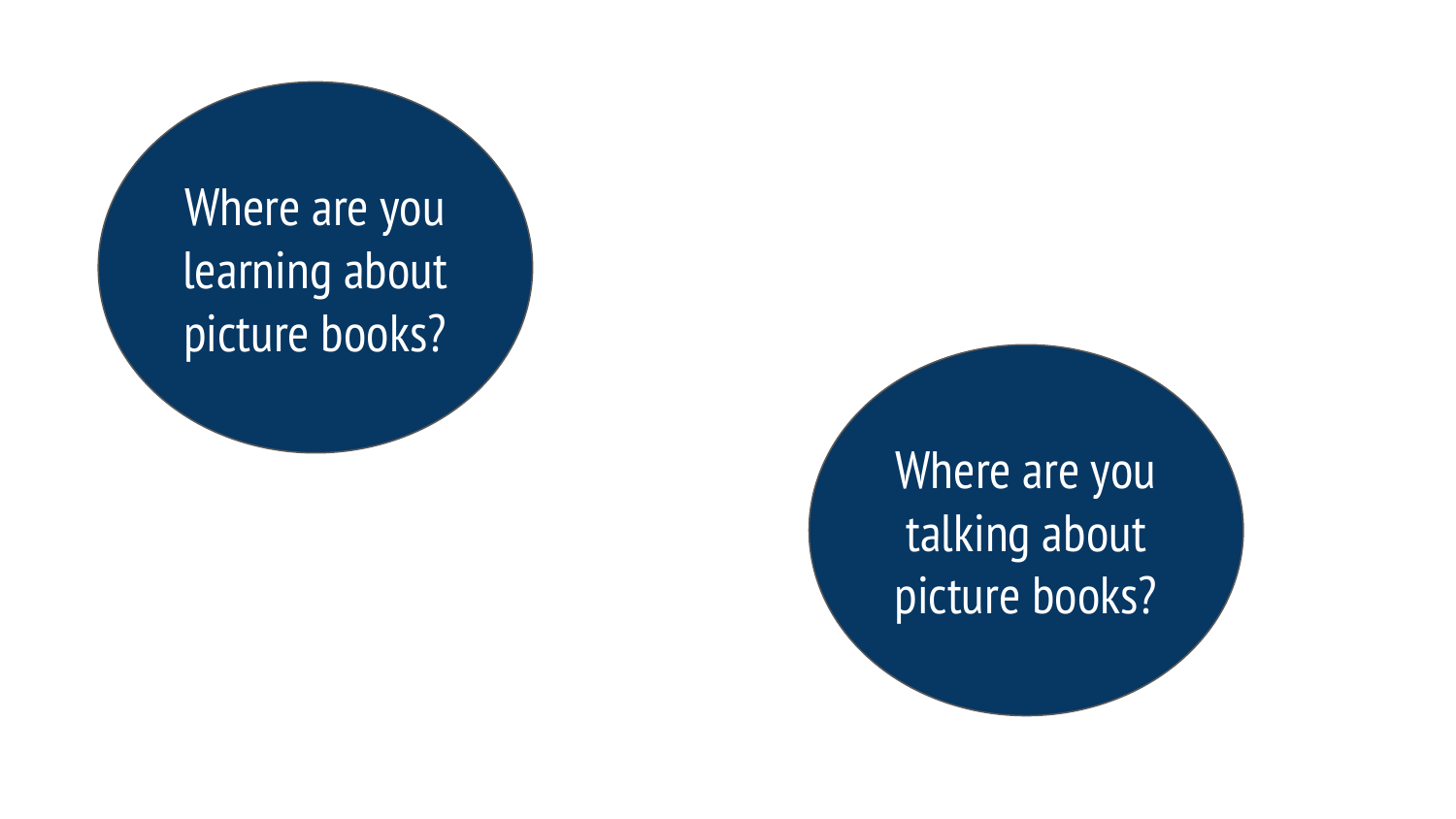

Where are you learning about picture books?
Where are you talking about picture books?